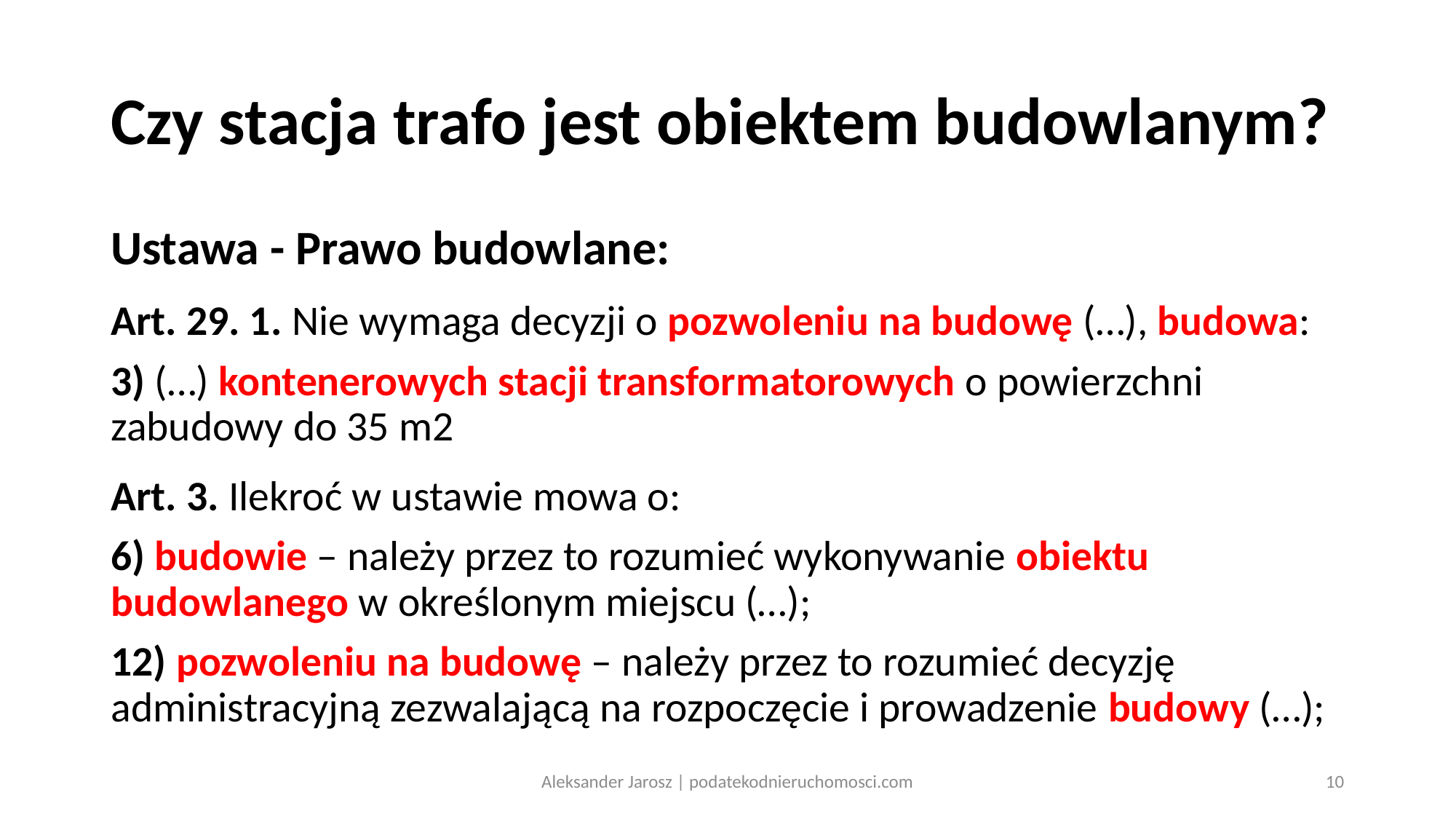

# Czy stacja trafo jest obiektem budowlanym?
Ustawa - Prawo budowlane:
Art. 29. 1. Nie wymaga decyzji o pozwoleniu na budowę (…), budowa:
3) (…) kontenerowych stacji transformatorowych o powierzchni zabudowy do 35 m2
Art. 3. Ilekroć w ustawie mowa o:
6) budowie – należy przez to rozumieć wykonywanie obiektu budowlanego w określonym miejscu (…);
12) pozwoleniu na budowę – należy przez to rozumieć decyzję administracyjną zezwalającą na rozpoczęcie i prowadzenie budowy (…);
Aleksander Jarosz | podatekodnieruchomosci.com
10